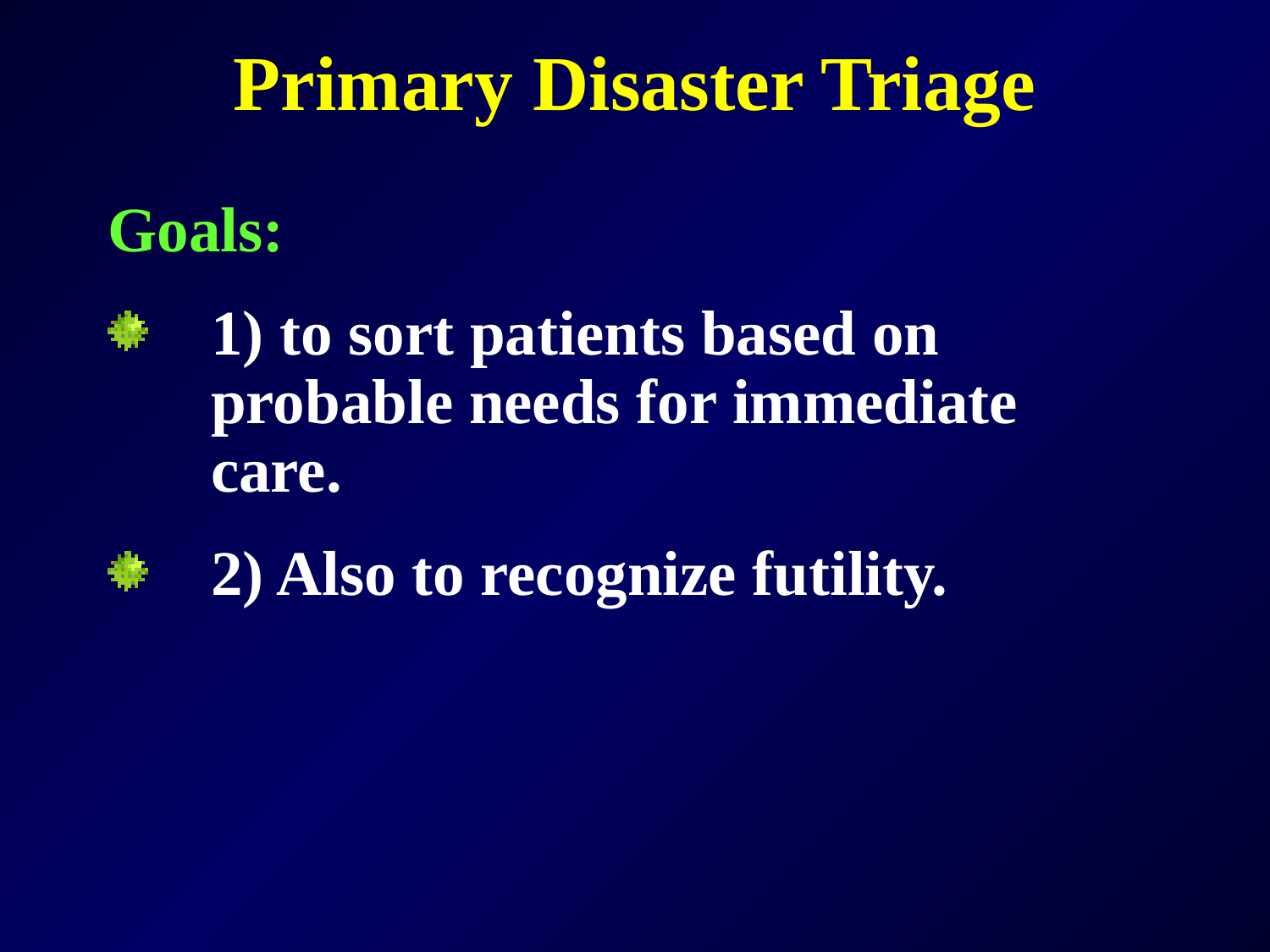

# Primary Disaster Triage
Goals:
1) to sort patients based on probable needs for immediate care.
2) Also to recognize futility.